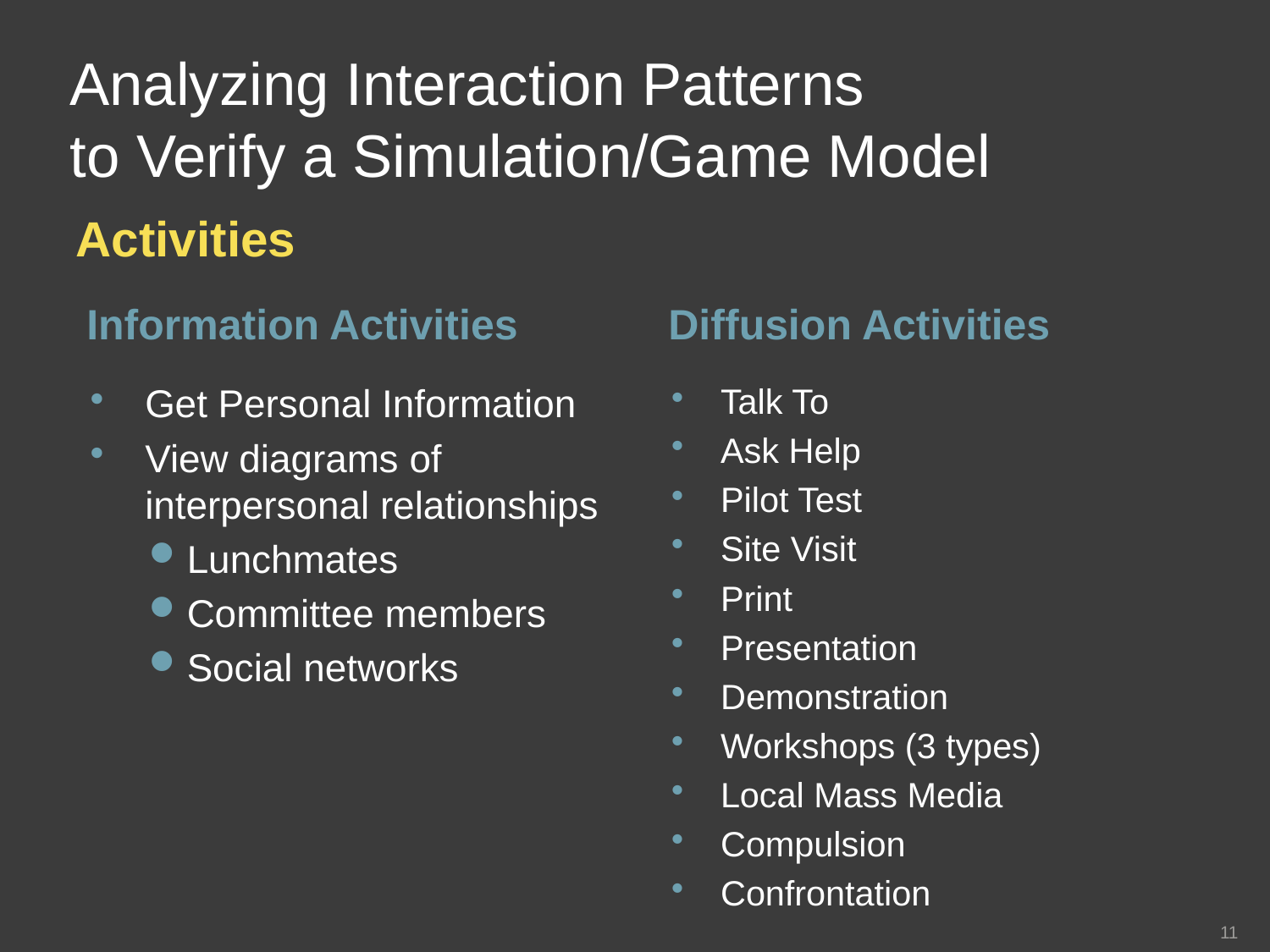

# Analyzing Interaction Patterns to Verify a Simulation/Game Model
Activities

Information Activities
Diffusion Activities
Get Personal Information
View diagrams of interpersonal relationships
Lunchmates
Committee members
Social networks
Talk To
Ask Help
Pilot Test
Site Visit
Print
Presentation
Demonstration
Workshops (3 types)
Local Mass Media
Compulsion
Confrontation

11